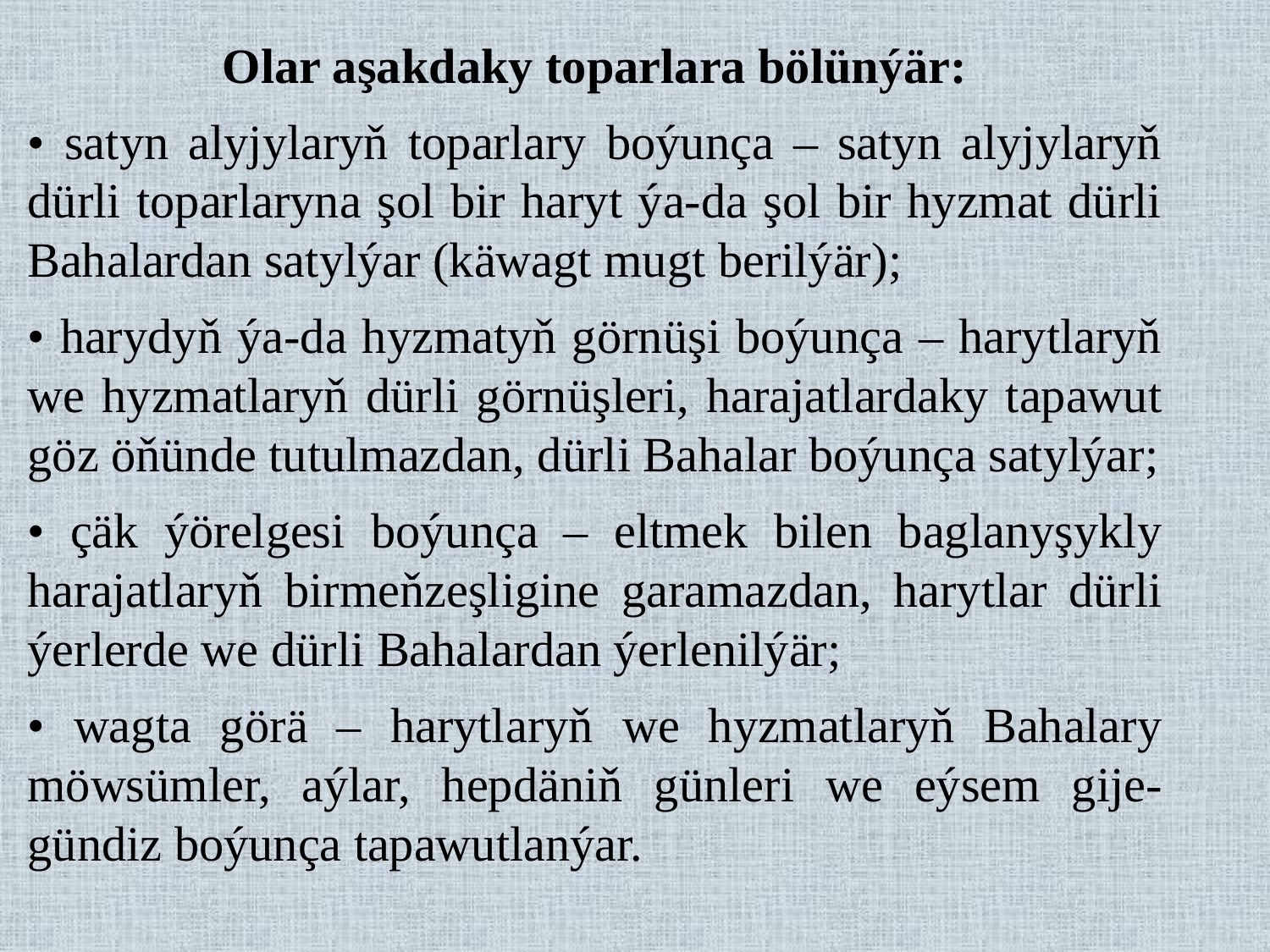

Olar aşakdaky toparlara bölünýär:

• satyn alyjylaryň toparlary boýunça – satyn alyjylaryň dürli toparlaryna şol bir haryt ýa-da şol bir hyzmat dürli Bahalardan satylýar (käwagt mugt berilýär);

• harydyň ýa-da hyzmatyň görnüşi boýunça – harytlaryň we hyzmatlaryň dürli görnüşleri, harajatlardaky tapawut göz öňünde tutulmazdan, dürli Bahalar boýunça satylýar;

• çäk ýörelgesi boýunça – eltmek bilen baglanyşykly harajatlaryň birmeňzeşligine garamazdan, harytlar dürli ýerlerde we dürli Bahalardan ýerlenilýär;

• wagta görä – harytlaryň we hyzmatlaryň Bahalary möwsümler, aýlar, hepdäniň günleri we eýsem gije-gündiz boýunça tapawutlanýar.